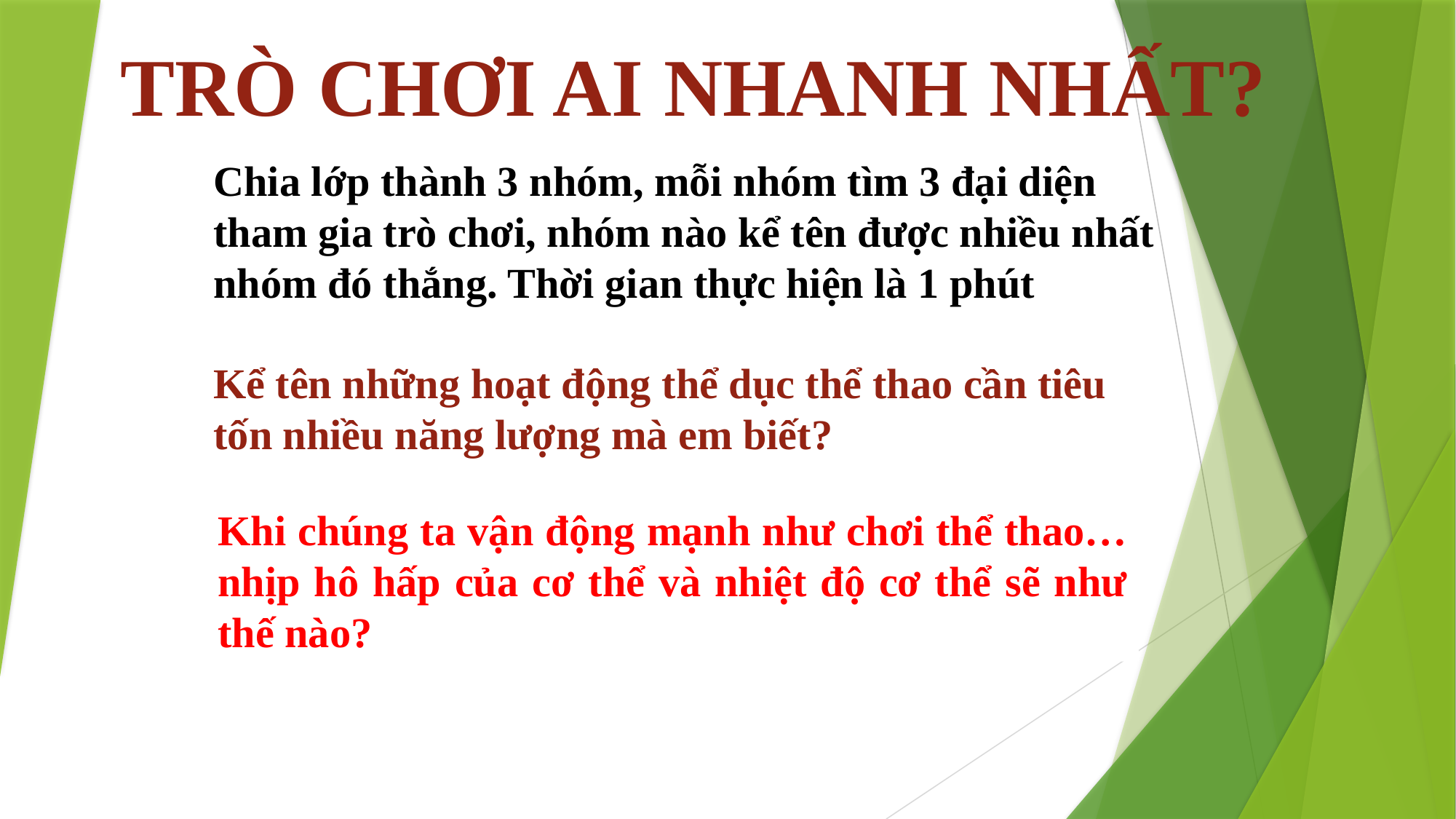

# TRÒ CHƠI AI NHANH NHẤT?
Chia lớp thành 3 nhóm, mỗi nhóm tìm 3 đại diện tham gia trò chơi, nhóm nào kể tên được nhiều nhất nhóm đó thắng. Thời gian thực hiện là 1 phút
Kể tên những hoạt động thể dục thể thao cần tiêu tốn nhiều năng lượng mà em biết?
Khi chúng ta vận động mạnh như chơi thể thao…nhịp hô hấp của cơ thể và nhiệt độ cơ thể sẽ như thế nào?